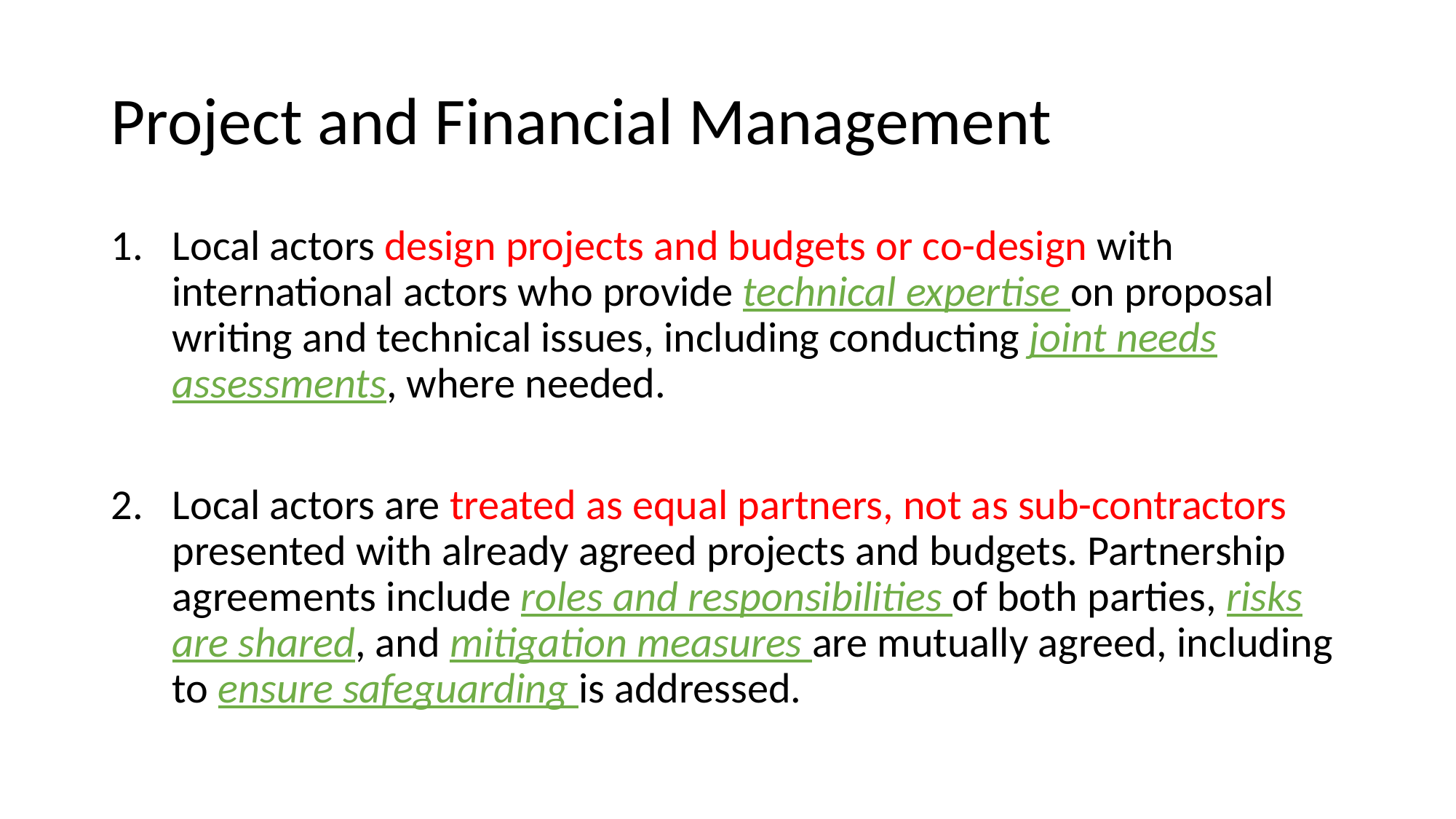

# Project and Financial Management
Local actors design projects and budgets or co-design with international actors who provide technical expertise on proposal writing and technical issues, including conducting joint needs assessments, where needed.

Local actors are treated as equal partners, not as sub-contractors presented with already agreed projects and budgets. Partnership agreements include roles and responsibilities of both parties, risks are shared, and mitigation measures are mutually agreed, including to ensure safeguarding is addressed.